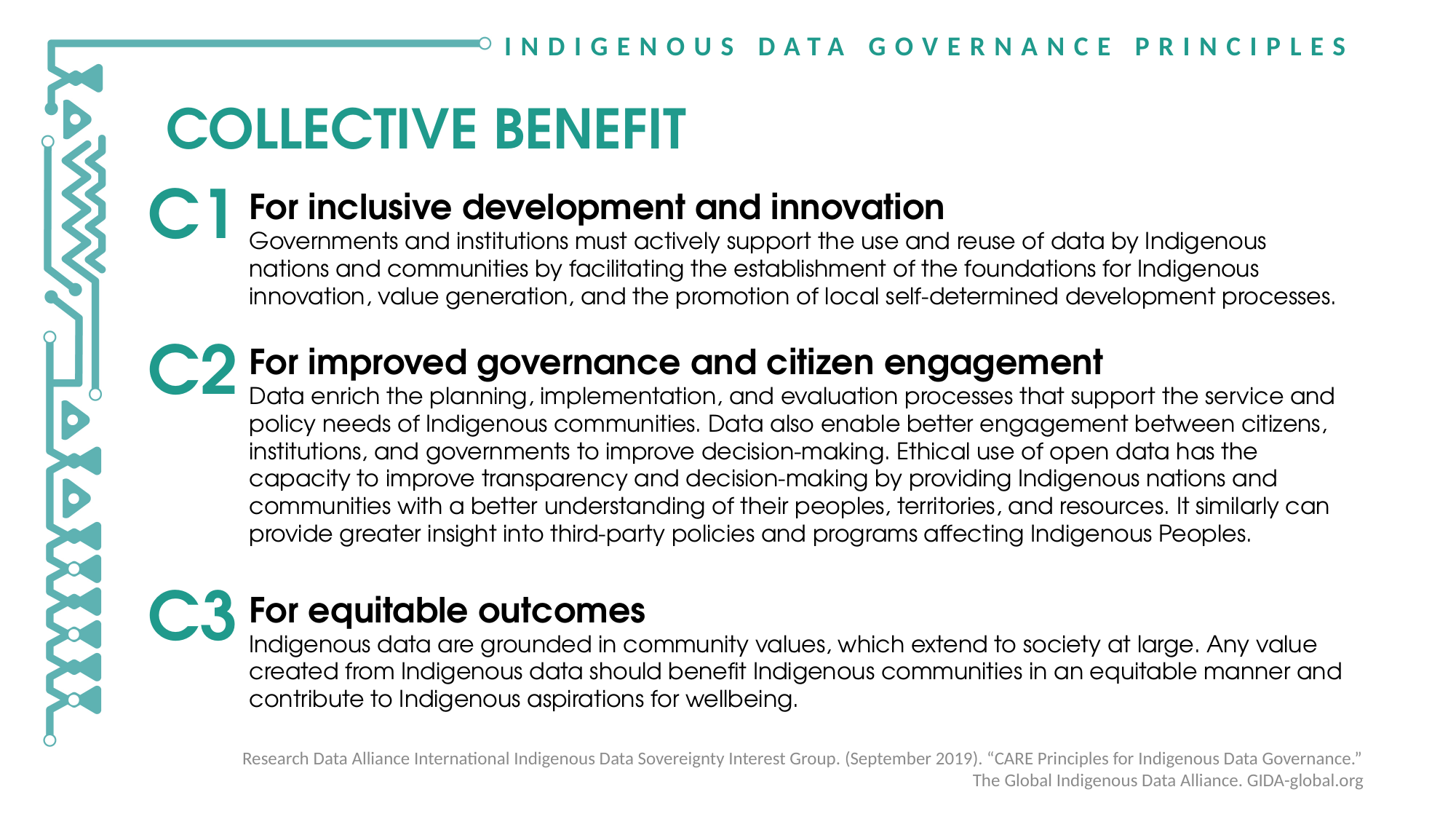

COLLECTIVE BENEFIT
C1
For inclusive development and innovation
Governments and institutions must actively support the use and reuse of data by Indigenous nations and communities by facilitating the establishment of the foundations for Indigenous innovation, value generation, and the promotion of local self-determined development processes.

For improved governance and citizen engagement
Data enrich the planning, implementation, and evaluation processes that support the service and policy needs of Indigenous communities. Data also enable better engagement between citizens, institutions, and governments to improve decision-making. Ethical use of open data has the capacity to improve transparency and decision-making by providing Indigenous nations and communities with a better understanding of their peoples, territories, and resources. It similarly can provide greater insight into third-party policies and programs affecting Indigenous Peoples.

For equitable outcomes
Indigenous data are grounded in community values, which extend to society at large. Any value created from Indigenous data should benefit Indigenous communities in an equitable manner and contribute to Indigenous aspirations for wellbeing.

C2
C3